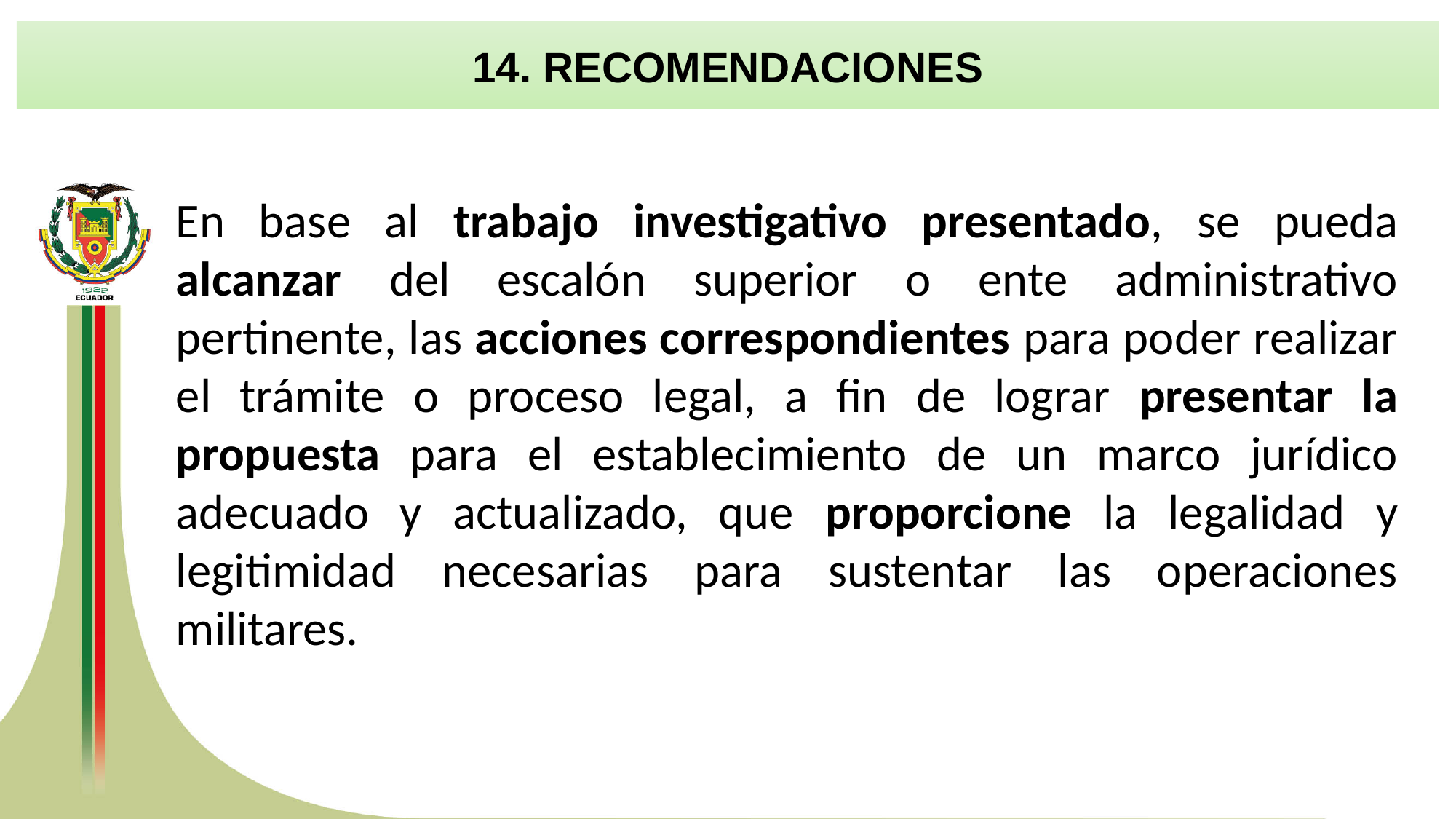

14. RECOMENDACIONES
En base al trabajo investigativo presentado, se pueda alcanzar del escalón superior o ente administrativo pertinente, las acciones correspondientes para poder realizar el trámite o proceso legal, a fin de lograr presentar la propuesta para el establecimiento de un marco jurídico adecuado y actualizado, que proporcione la legalidad y legitimidad necesarias para sustentar las operaciones militares.